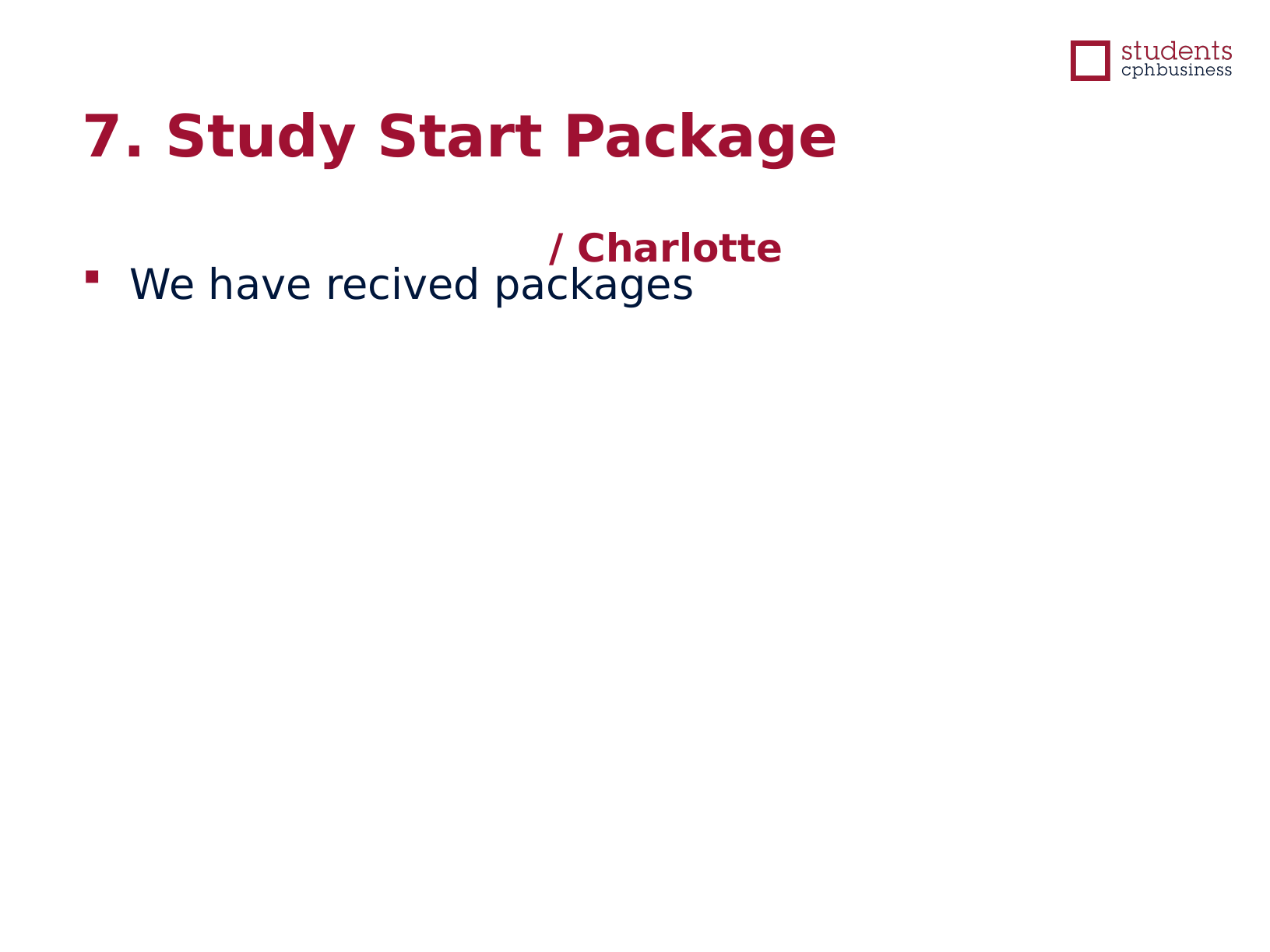

7. Study Start Package
													/ Charlotte

We have recived packages